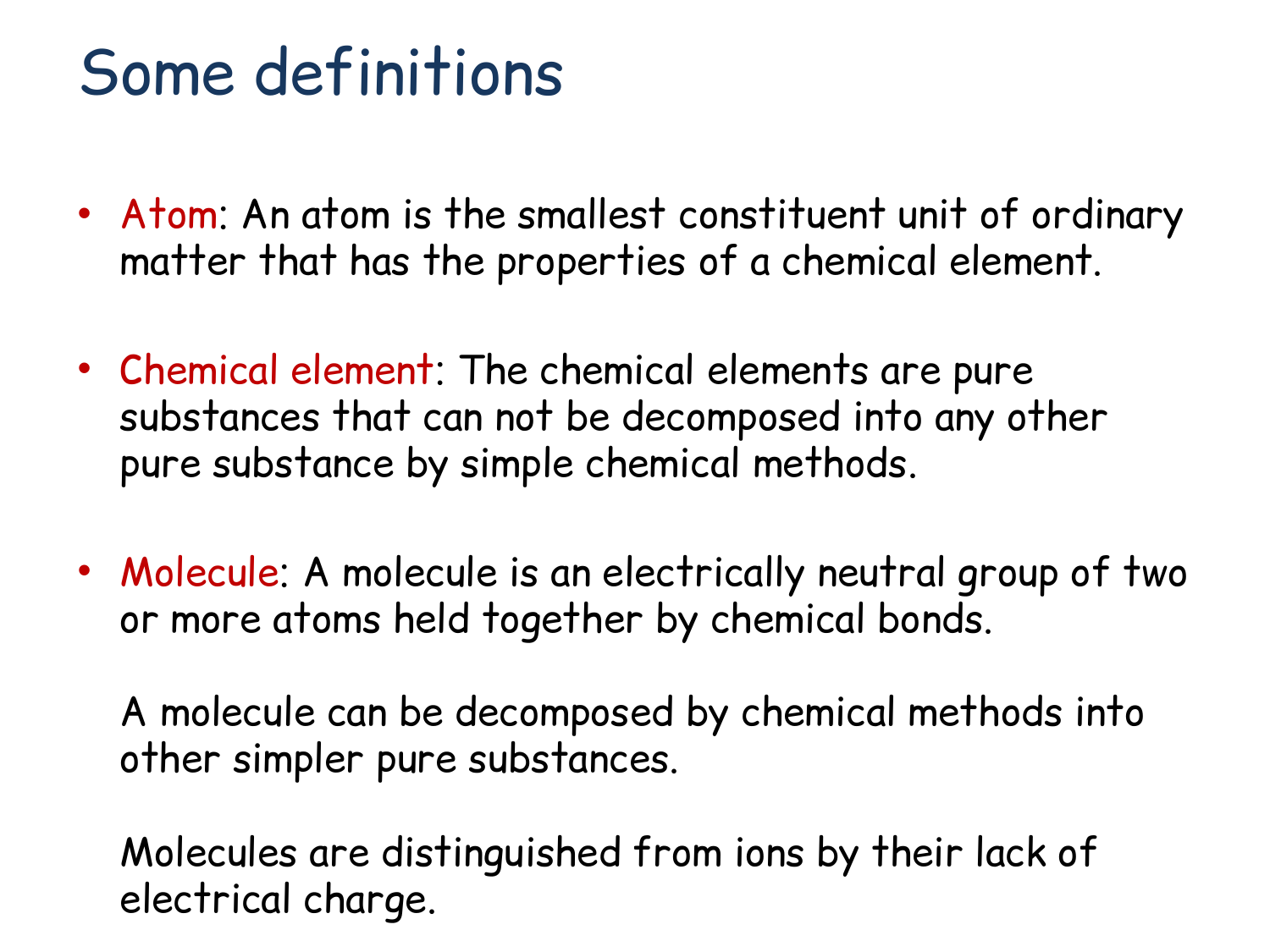

Some definitions
Atom: An atom is the smallest constituent unit of ordinary matter that has the properties of a chemical element.

Chemical element: The chemical elements are pure substances that can not be decomposed into any other pure substance by simple chemical methods.

Molecule: A molecule is an electrically neutral group of two or more atoms held together by chemical bonds.
A molecule can be decomposed by chemical methods into other simpler pure substances.
Molecules are distinguished from ions by their lack of electrical charge.